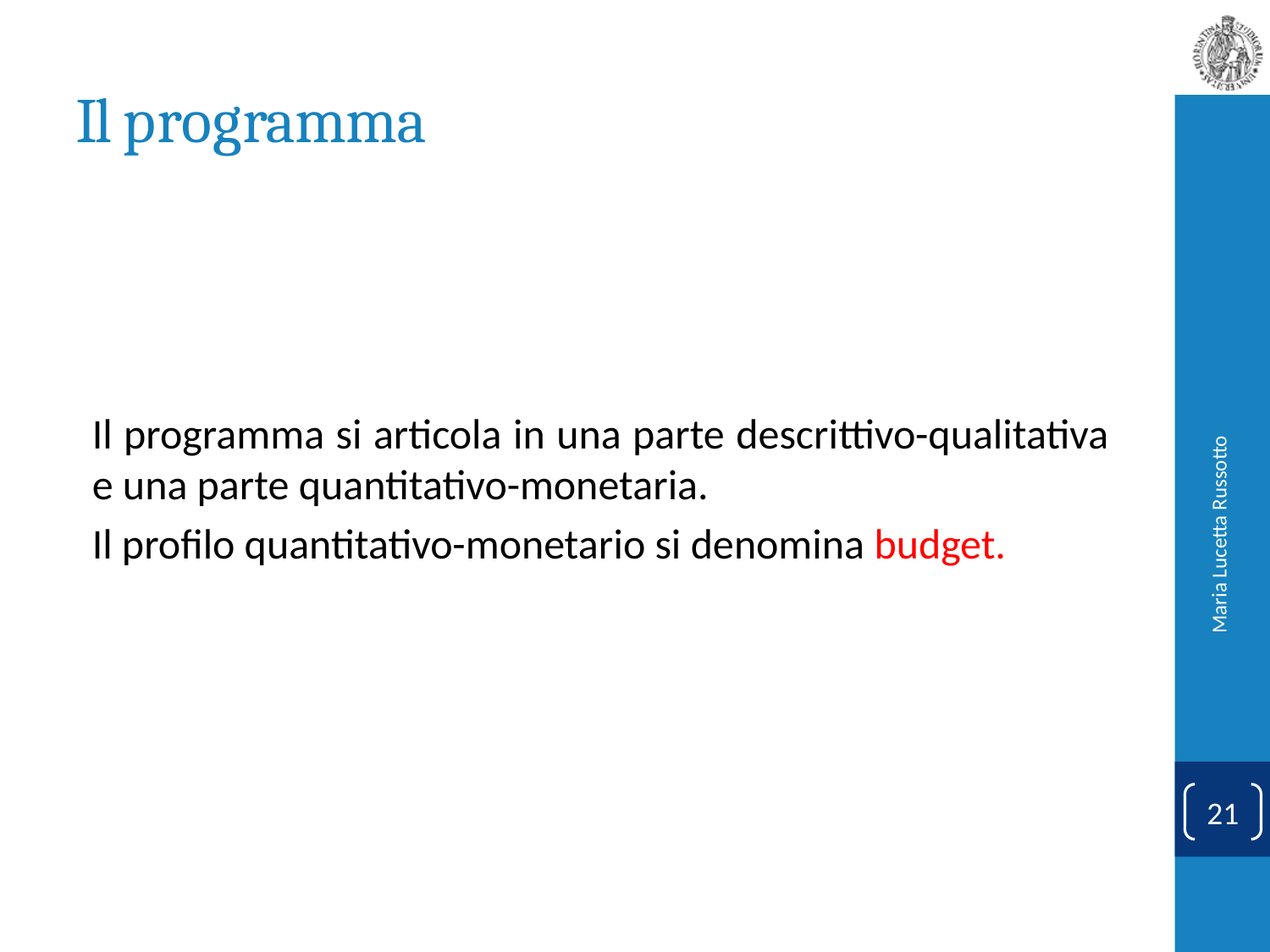

# Il programma

Il programma si articola in una parte descrittivo-qualitativa e una parte quantitativo-monetaria.
Il profilo quantitativo-monetario si denomina budget.

Maria Lucetta Russotto
21